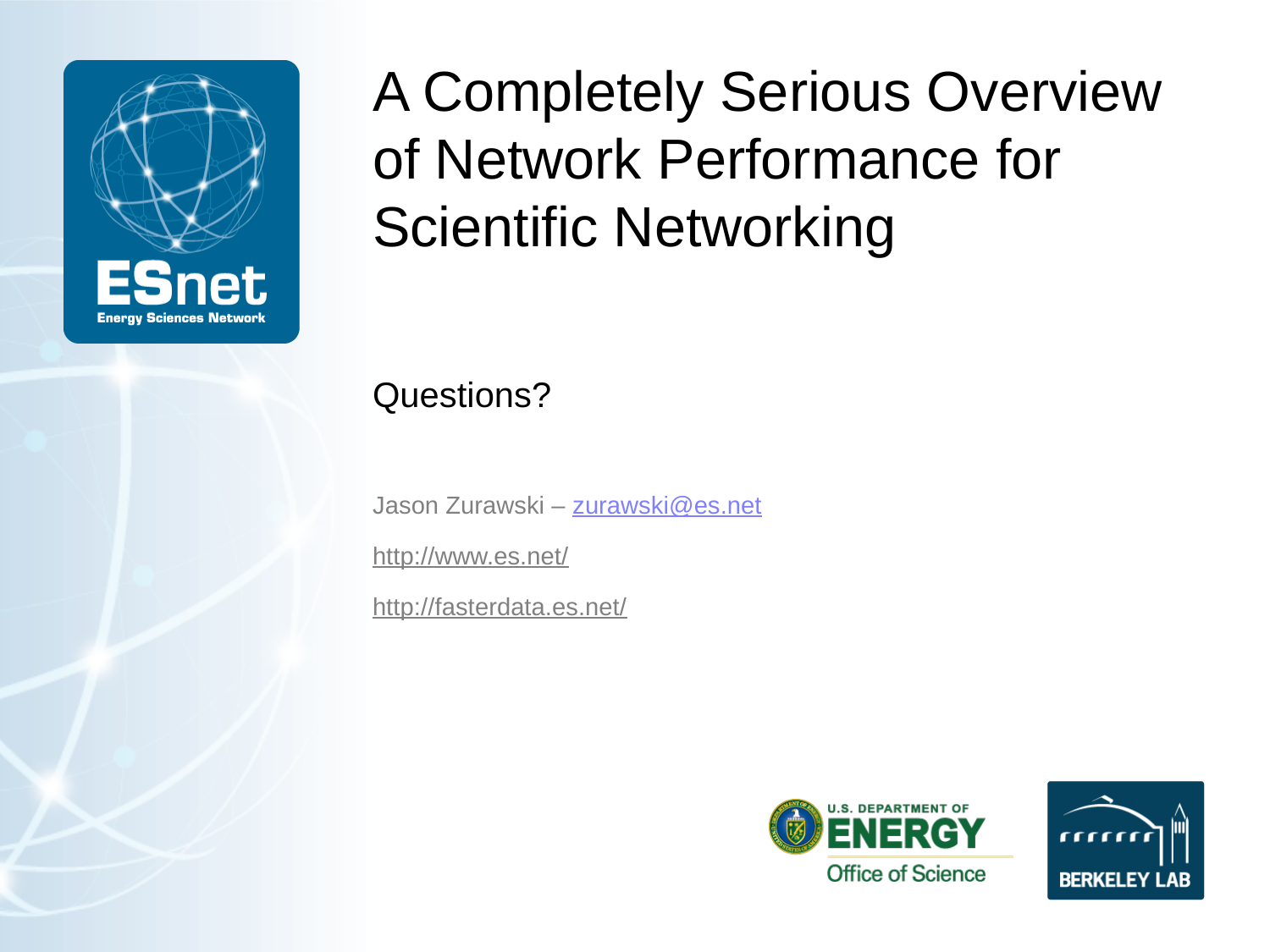

# A Completely Serious Overview of Network Performance for Scientific Networking
Questions?
Jason Zurawski – zurawski@es.net
http://www.es.net/
http://fasterdata.es.net/